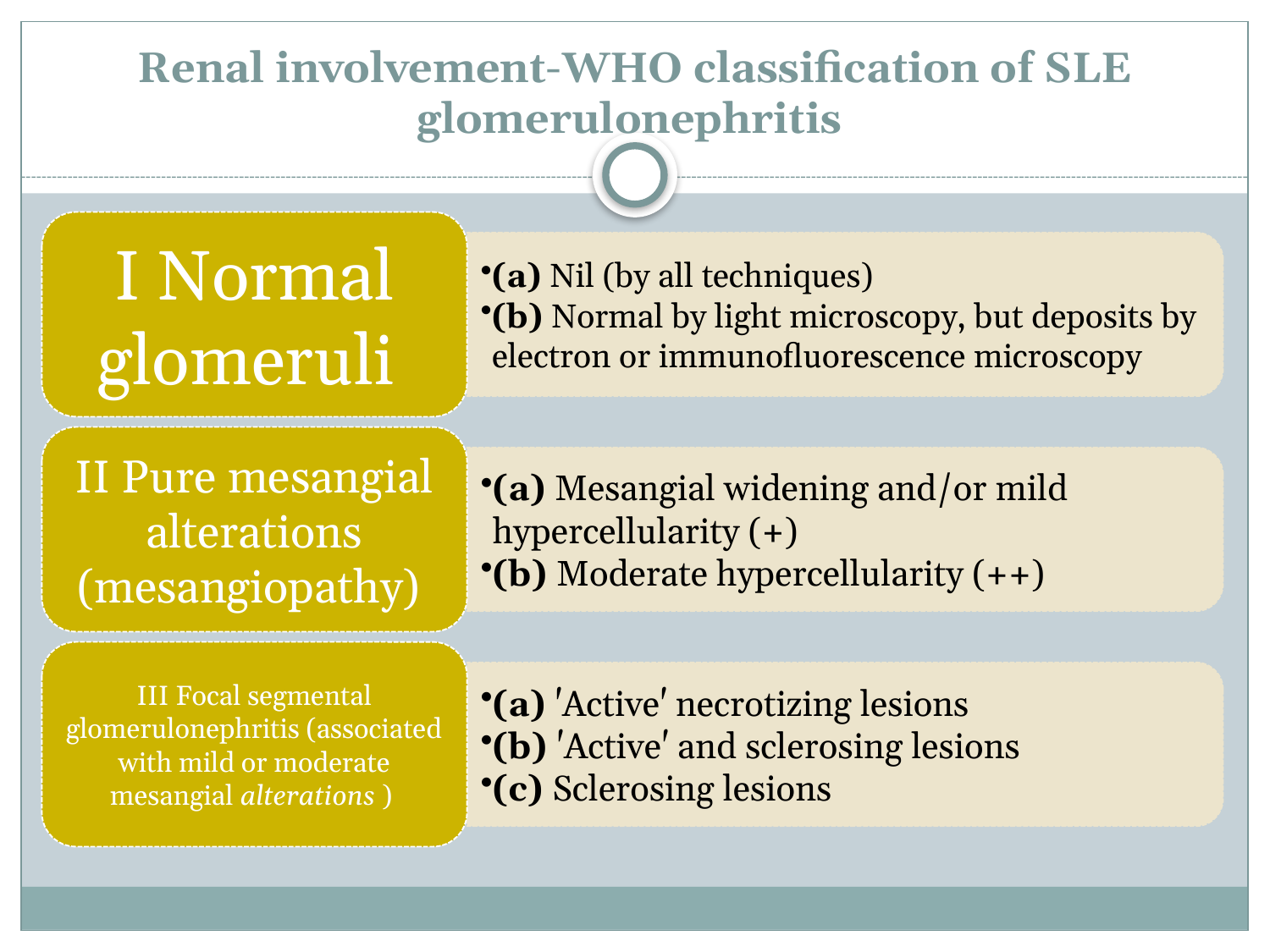

# Renal involvement-WHO classification of SLE glomerulonephritis
I Normal glomeruli
(a) Nil (by all techniques)
II Pure mesangial alterations (mesangiopathy)
(a) Mesangial widening and/or mild hypercellularity (+)
III Focal segmental glomerulonephritis (associated with mild or moderate mesangial alterations )
(a) 'Active' necrotizing lesions
(b) Normal by light microscopy, but deposits by electron or immunofluorescence microscopy
(b) Moderate hypercellularity (++)
(b) 'Active' and sclerosing lesions
(c) Sclerosing lesions